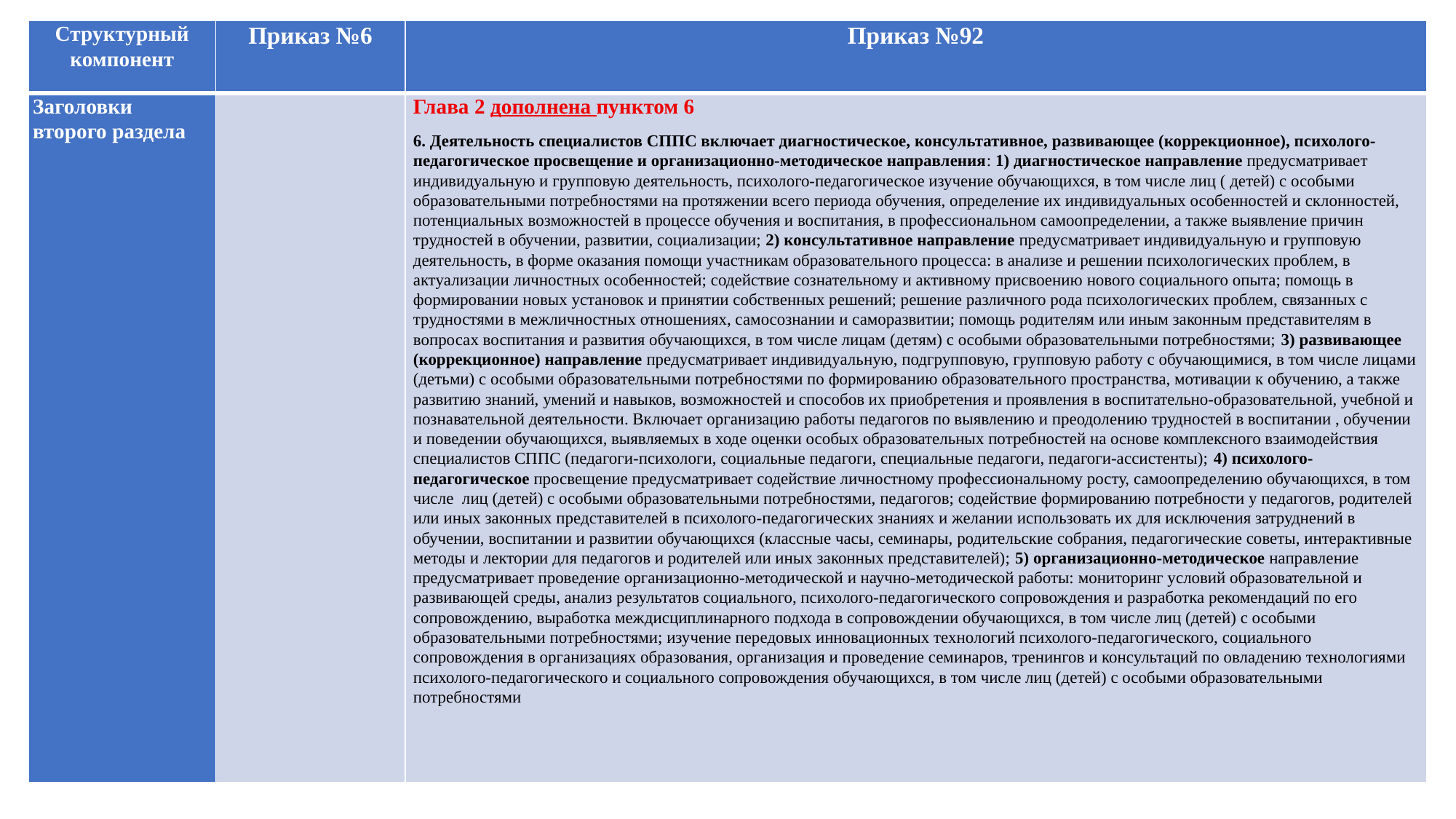

| Структурный компонент | Приказ №6 | Приказ №92 |
| --- | --- | --- |
| Заголовки второго раздела |  | Глава 2 дополнена пунктом 6 6. Деятельность специалистов СППС включает диагностическое, консультативное, развивающее (коррекционное), психолого-педагогическое просвещение и организационно-методическое направления: 1) диагностическое направление предусматривает индивидуальную и групповую деятельность, психолого-педагогическое изучение обучающихся, в том числе лиц ( детей) с особыми образовательными потребностями на протяжении всего периода обучения, определение их индивидуальных особенностей и склонностей, потенциальных возможностей в процессе обучения и воспитания, в профессиональном самоопределении, а также выявление причин трудностей в обучении, развитии, социализации; 2) консультативное направление предусматривает индивидуальную и групповую деятельность, в форме оказания помощи участникам образовательного процесса: в анализе и решении психологических проблем, в актуализации личностных особенностей; содействие сознательному и активному присвоению нового социального опыта; помощь в формировании новых установок и принятии собственных решений; решение различного рода психологических проблем, связанных с трудностями в межличностных отношениях, самосознании и саморазвитии; помощь родителям или иным законным представителям в вопросах воспитания и развития обучающихся, в том числе лицам (детям) с особыми образовательными потребностями; 3) развивающее (коррекционное) направление предусматривает индивидуальную, подгрупповую, групповую работу с обучающимися, в том числе лицами (детьми) с особыми образовательными потребностями по формированию образовательного пространства, мотивации к обучению, а также развитию знаний, умений и навыков, возможностей и способов их приобретения и проявления в воспитательно-образовательной, учебной и познавательной деятельности. Включает организацию работы педагогов по выявлению и преодолению трудностей в воспитании , обучении и поведении обучающихся, выявляемых в ходе оценки особых образовательных потребностей на основе комплексного взаимодействия специалистов СППС (педагоги-психологи, социальные педагоги, специальные педагоги, педагоги-ассистенты); 4) психолого-педагогическое просвещение предусматривает содействие личностному профессиональному росту, самоопределению обучающихся, в том числе лиц (детей) с особыми образовательными потребностями, педагогов; содействие формированию потребности у педагогов, родителей или иных законных представителей в психолого-педагогических знаниях и желании использовать их для исключения затруднений в обучении, воспитании и развитии обучающихся (классные часы, семинары, родительские собрания, педагогические советы, интерактивные методы и лектории для педагогов и родителей или иных законных представителей); 5) организационно-методическое направление предусматривает проведение организационно-методической и научно-методической работы: мониторинг условий образовательной и развивающей среды, анализ результатов социального, психолого-педагогического сопровождения и разработка рекомендаций по его сопровождению, выработка междисциплинарного подхода в сопровождении обучающихся, в том числе лиц (детей) с особыми образовательными потребностями; изучение передовых инновационных технологий психолого-педагогического, социального сопровождения в организациях образования, организация и проведение семинаров, тренингов и консультаций по овладению технологиями психолого-педагогического и социального сопровождения обучающихся, в том числе лиц (детей) с особыми образовательными потребностями |